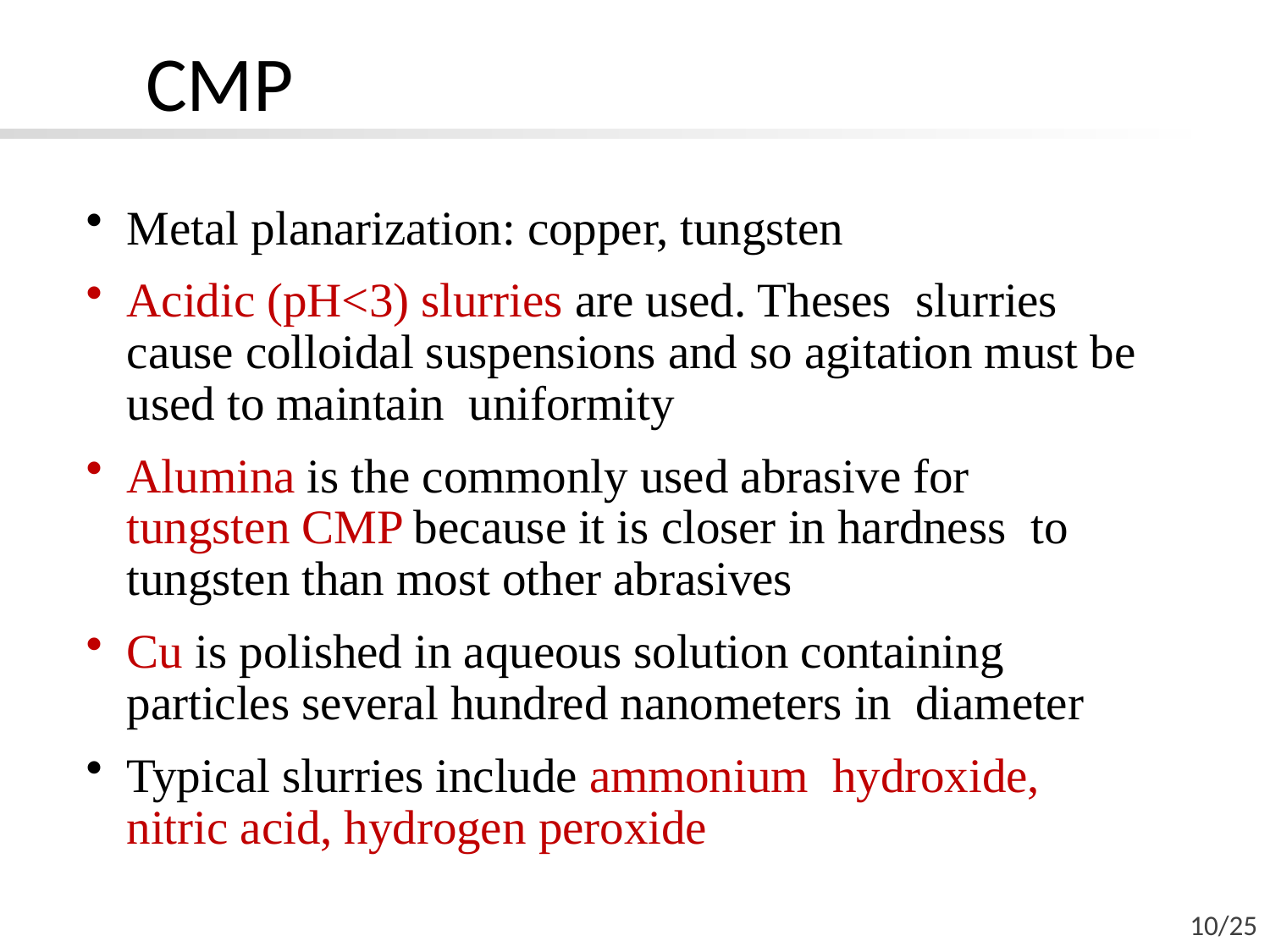

CMP
Metal planarization: copper, tungsten
Acidic (pH<3) slurries are used. Theses  slurries cause colloidal suspensions and so agitation must be used to maintain  uniformity
Alumina is the commonly used abrasive for  tungsten CMP because it is closer in hardness  to tungsten than most other abrasives
Cu is polished in aqueous solution containing  particles several hundred nanometers in  diameter
Typical slurries include ammonium  hydroxide, nitric acid, hydrogen peroxide
10/25